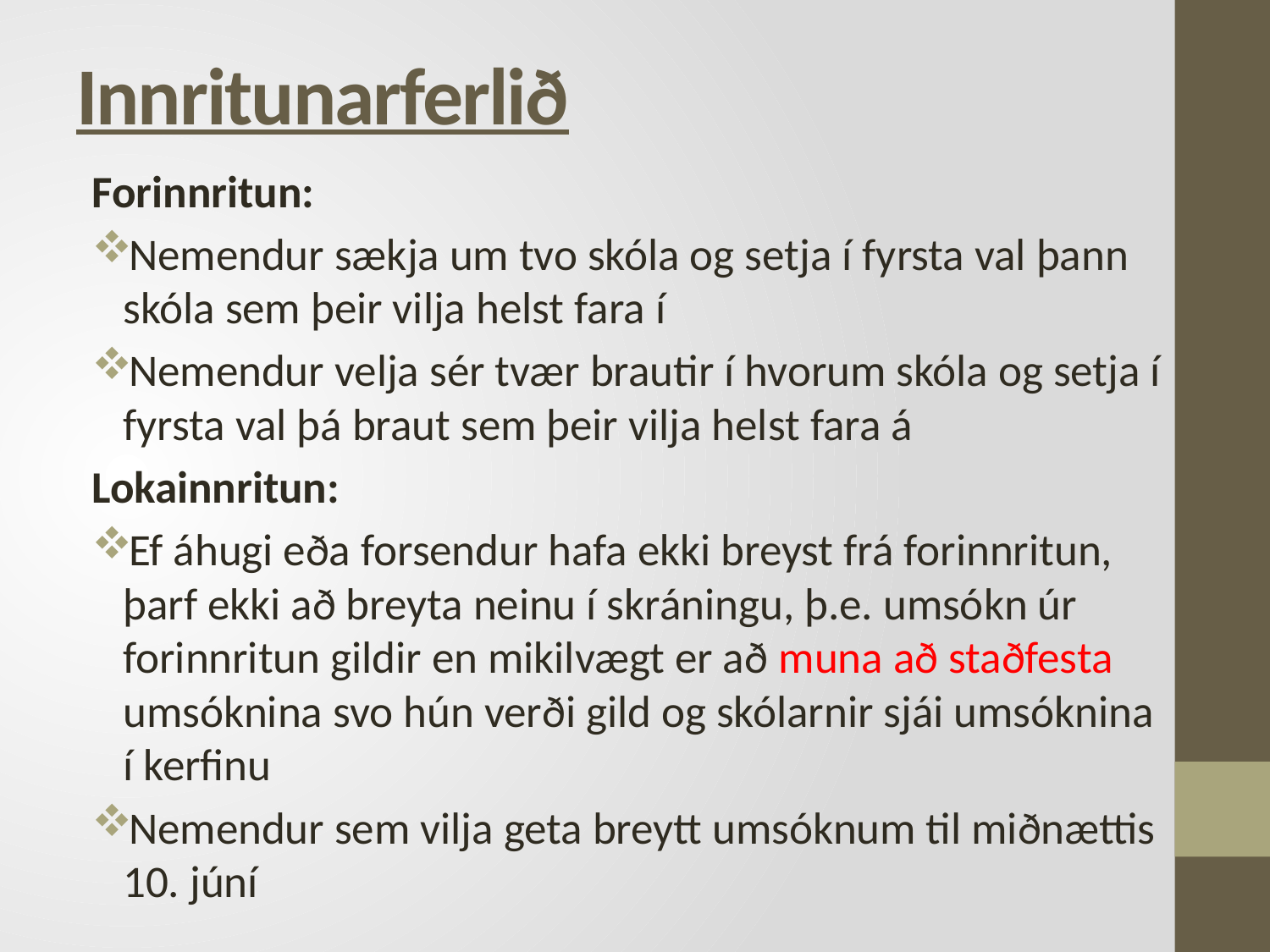

# Innritunarferlið
Forinnritun:
Nemendur sækja um tvo skóla og setja í fyrsta val þann skóla sem þeir vilja helst fara í
Nemendur velja sér tvær brautir í hvorum skóla og setja í fyrsta val þá braut sem þeir vilja helst fara á
Lokainnritun:
Ef áhugi eða forsendur hafa ekki breyst frá forinnritun, þarf ekki að breyta neinu í skráningu, þ.e. umsókn úr forinnritun gildir en mikilvægt er að muna að staðfesta umsóknina svo hún verði gild og skólarnir sjái umsóknina í kerfinu
Nemendur sem vilja geta breytt umsóknum til miðnættis 10. júní